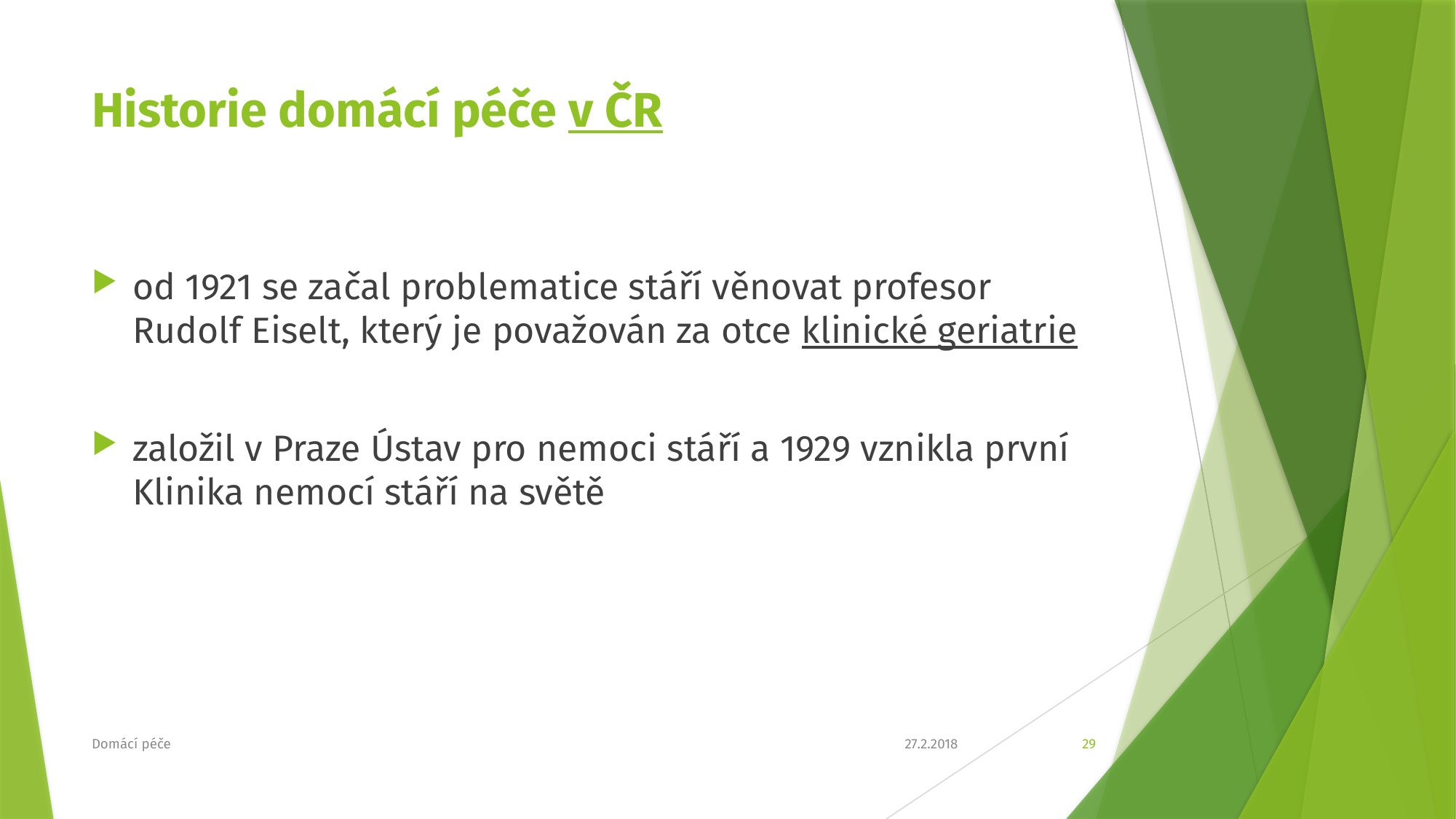

# Historie domácí péče v ČR
od 1921 se začal problematice stáří věnovat profesor Rudolf Eiselt, který je považován za otce klinické geriatrie

založil v Praze Ústav pro nemoci stáří a 1929 vznikla první Klinika nemocí stáří na světě
Domácí péče
27.2.2018
29